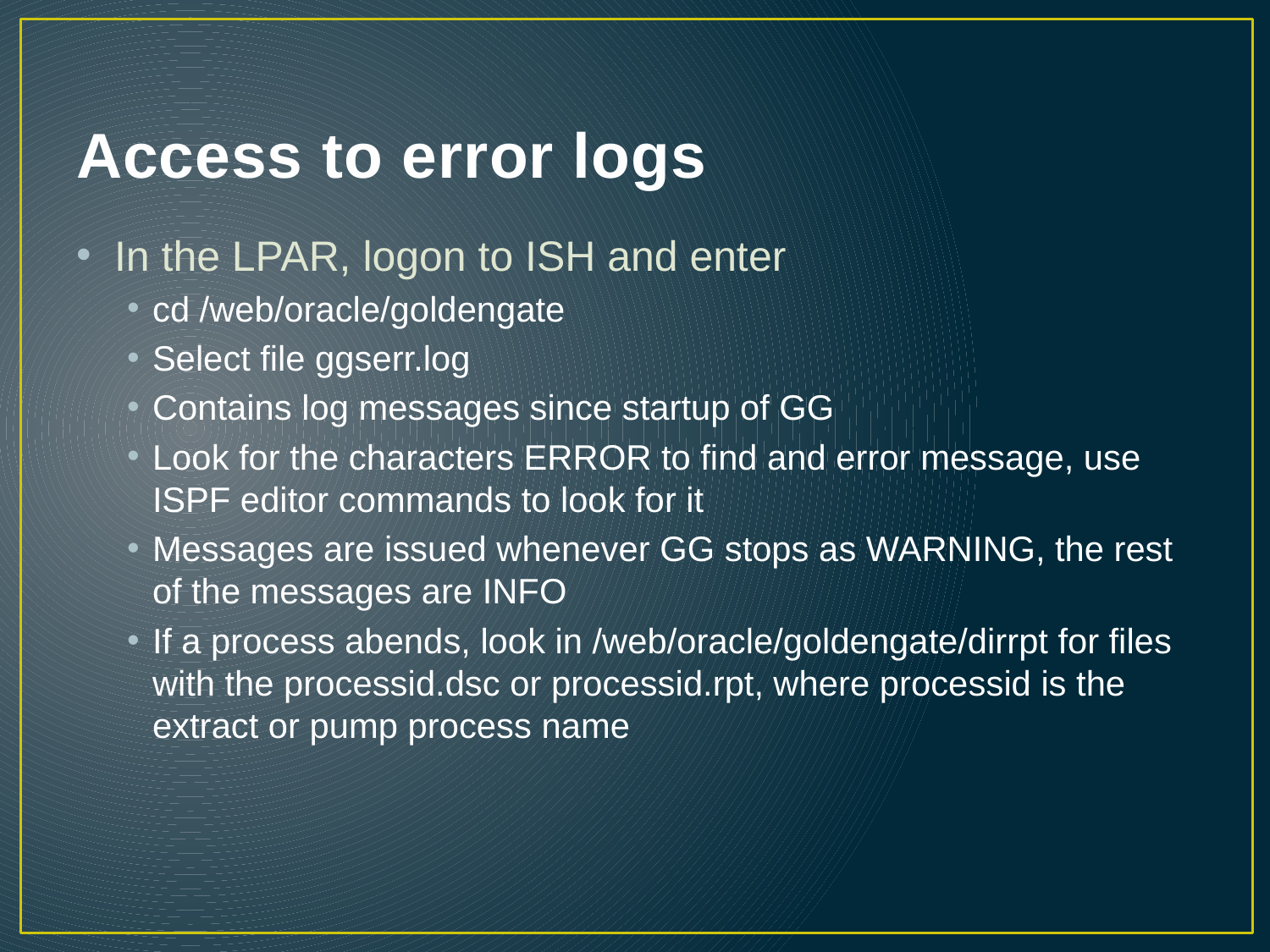

# Access to error logs
In the LPAR, logon to ISH and enter
cd /web/oracle/goldengate
Select file ggserr.log
Contains log messages since startup of GG
Look for the characters ERROR to find and error message, use ISPF editor commands to look for it
Messages are issued whenever GG stops as WARNING, the rest of the messages are INFO
If a process abends, look in /web/oracle/goldengate/dirrpt for files with the processid.dsc or processid.rpt, where processid is the extract or pump process name